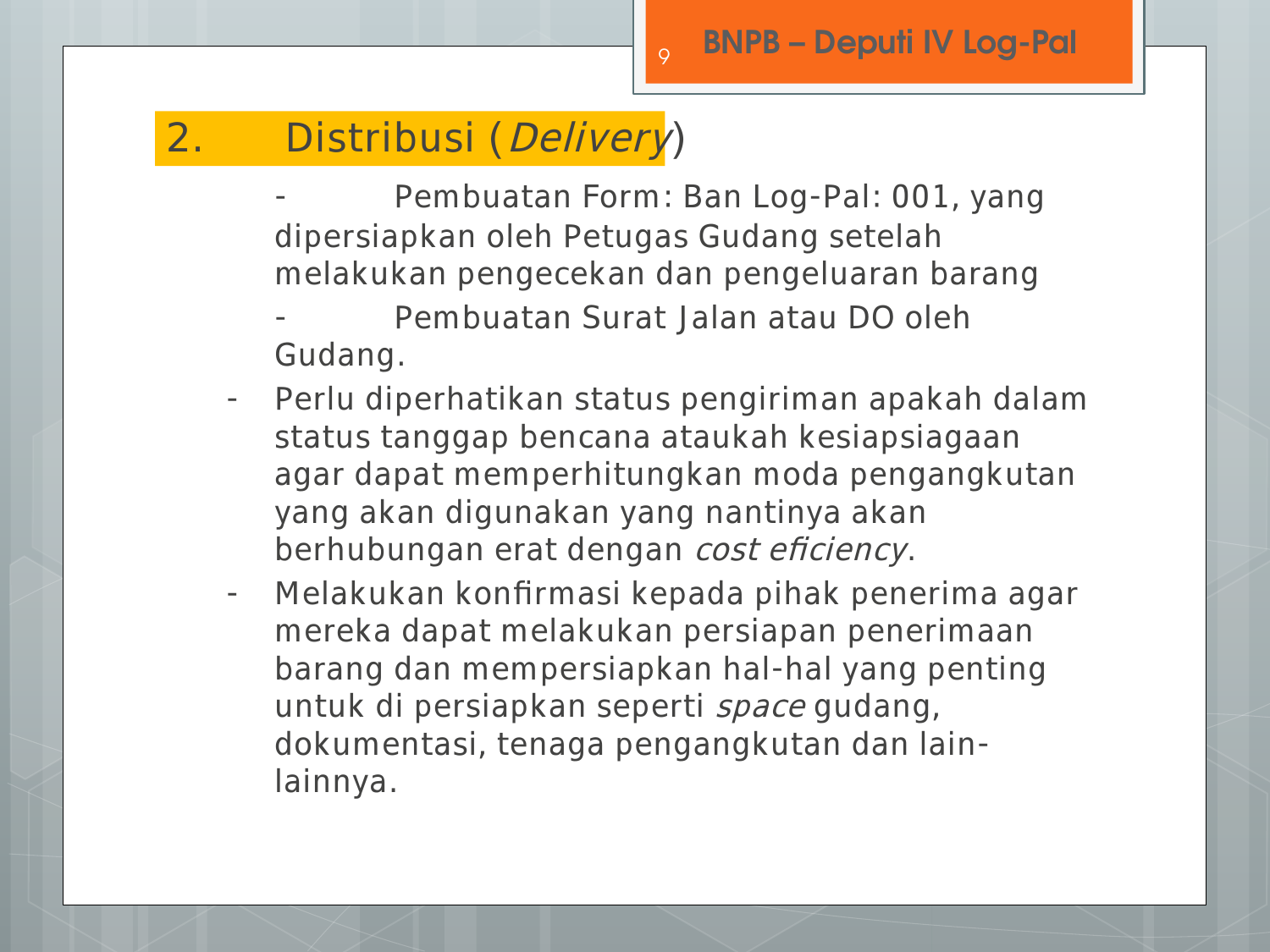

BNPB – Deputi IV Log-Pal
9
2. 	Distribusi (Delivery)
	-	Pembuatan Form: Ban Log-Pal: 001, yang dipersiapkan oleh Petugas Gudang setelah melakukan pengecekan dan pengeluaran barang
	-	Pembuatan Surat Jalan atau DO oleh Gudang.
-	Perlu diperhatikan status pengiriman apakah dalam status tanggap bencana ataukah kesiapsiagaan agar dapat memperhitungkan moda pengangkutan yang akan digunakan yang nantinya akan berhubungan erat dengan cost eficiency.
-	Melakukan konfirmasi kepada pihak penerima agar mereka dapat melakukan persiapan penerimaan barang dan mempersiapkan hal-hal yang penting untuk di persiapkan seperti space gudang, dokumentasi, tenaga pengangkutan dan lain-lainnya.